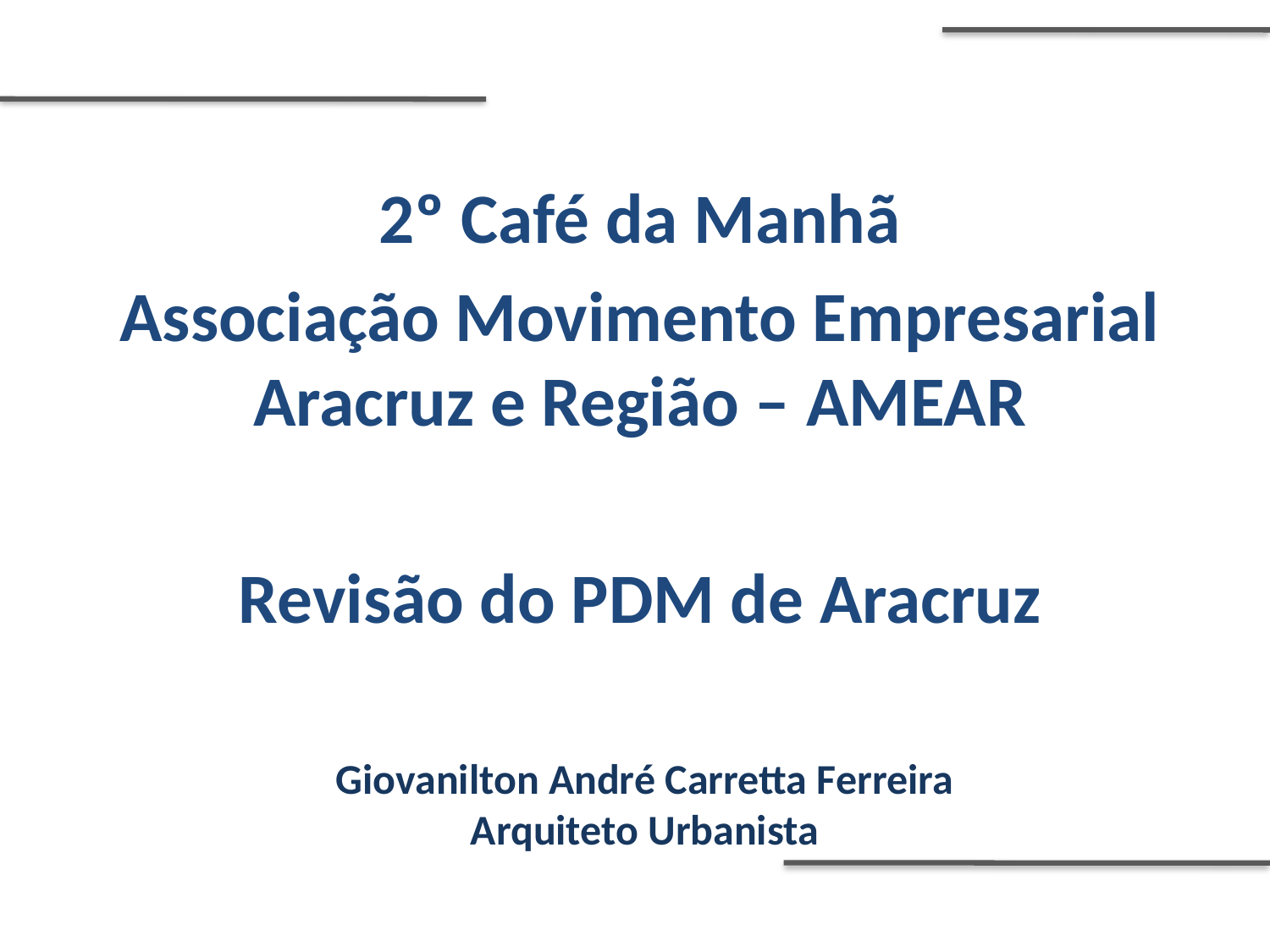

2º Café da Manhã
Associação Movimento Empresarial Aracruz e Região – AMEAR

Revisão do PDM de Aracruz
Giovanilton André Carretta Ferreira
Arquiteto Urbanista